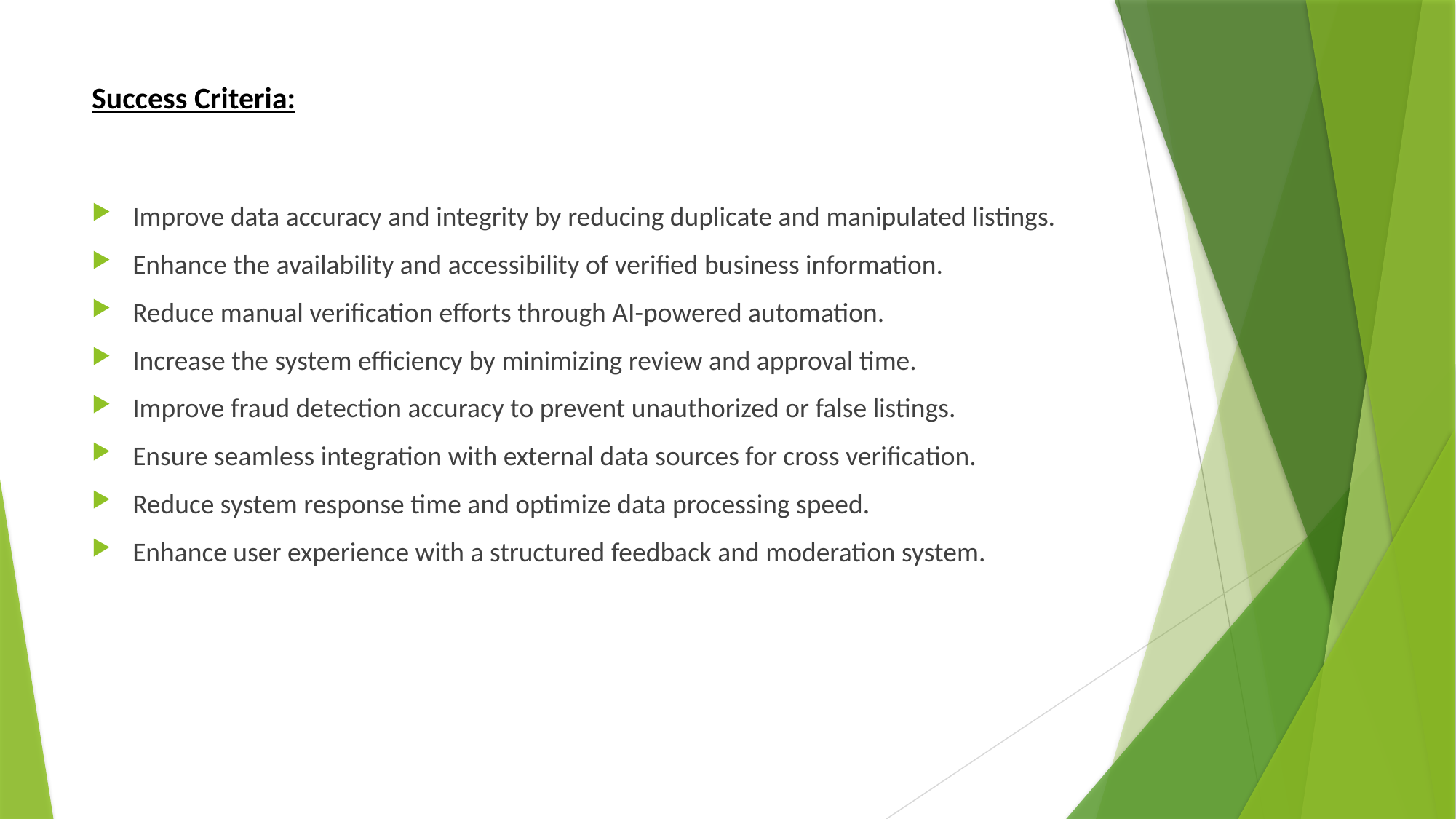

# Success Criteria:
Improve data accuracy and integrity by reducing duplicate and manipulated listings.
Enhance the availability and accessibility of verified business information.
Reduce manual verification efforts through AI-powered automation.
Increase the system efficiency by minimizing review and approval time.
Improve fraud detection accuracy to prevent unauthorized or false listings.
Ensure seamless integration with external data sources for cross verification.
Reduce system response time and optimize data processing speed.
Enhance user experience with a structured feedback and moderation system.